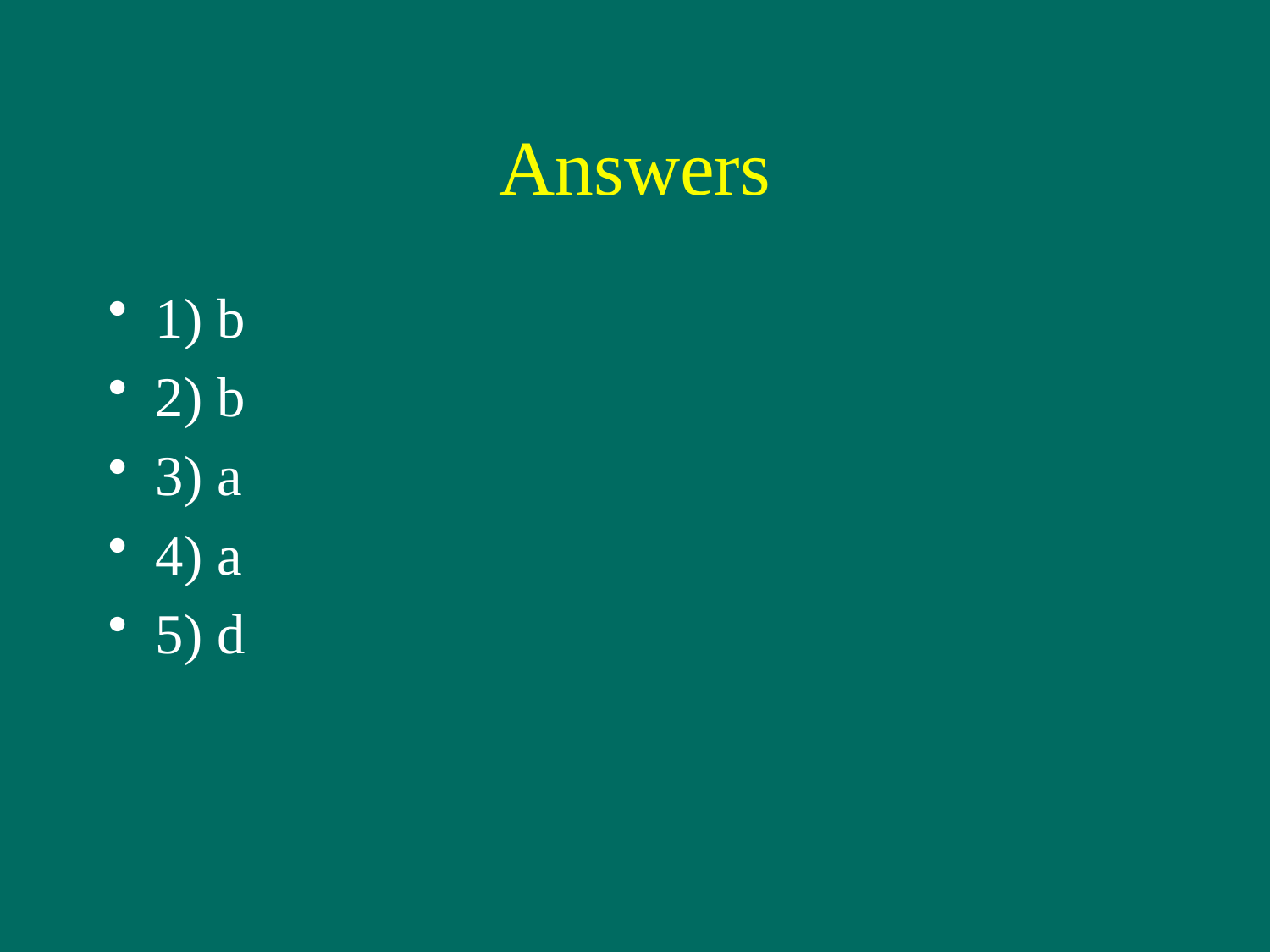

# Answers
1) b
2) b
3) a
4) a
5) d